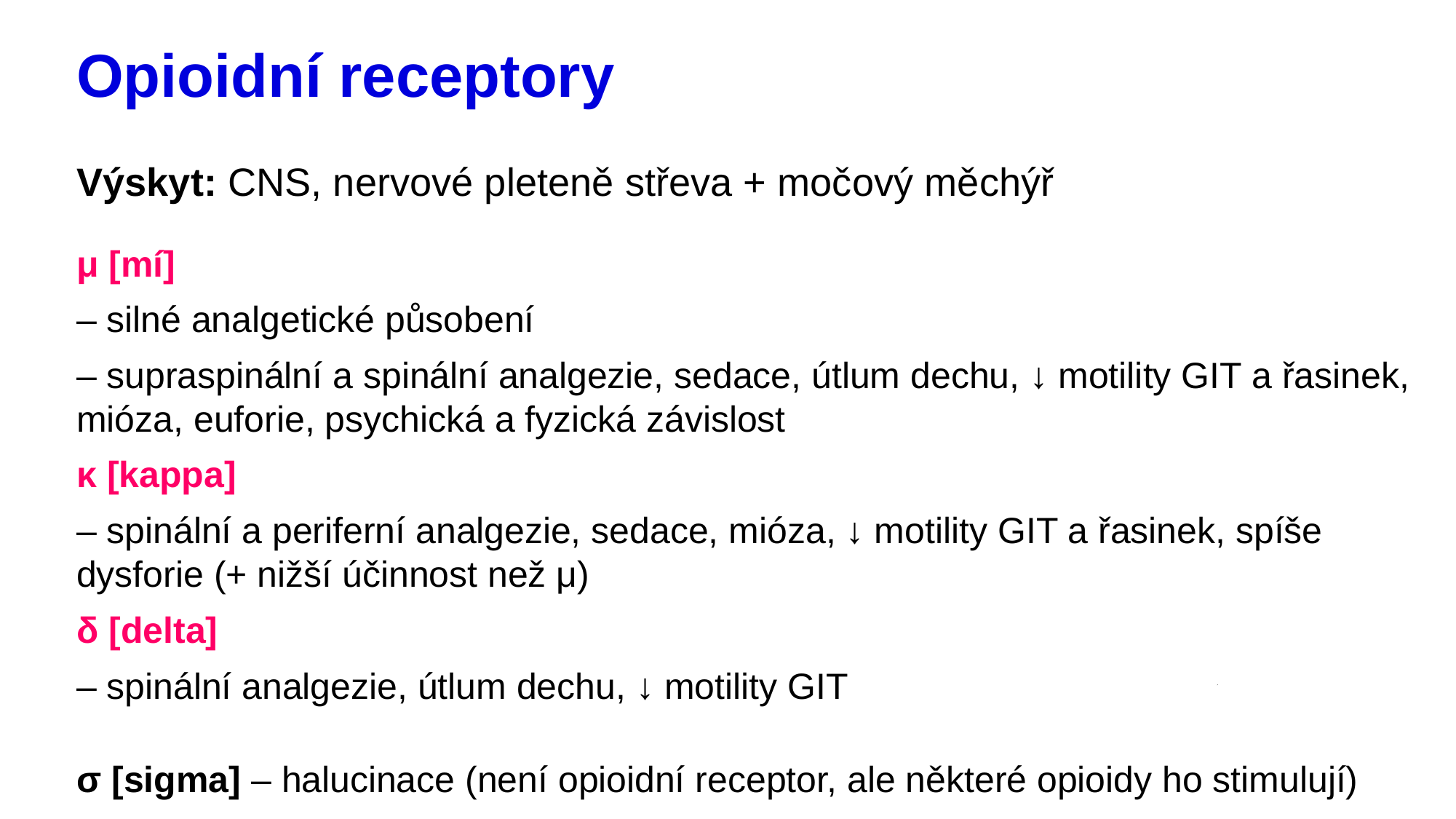

# Opioidní receptory
Výskyt: CNS, nervové pleteně střeva + močový měchýř

μ [mí]
– silné analgetické působení
– supraspinální a spinální analgezie, sedace, útlum dechu, ↓ motility GIT a řasinek, mióza, euforie, psychická a fyzická závislost
κ [kappa]
– spinální a periferní analgezie, sedace, mióza, ↓ motility GIT a řasinek, spíše dysforie (+ nižší účinnost než μ)
δ [delta]
– spinální analgezie, útlum dechu, ↓ motility GIT

σ [sigma] – halucinace (není opioidní receptor, ale některé opioidy ho stimulují)